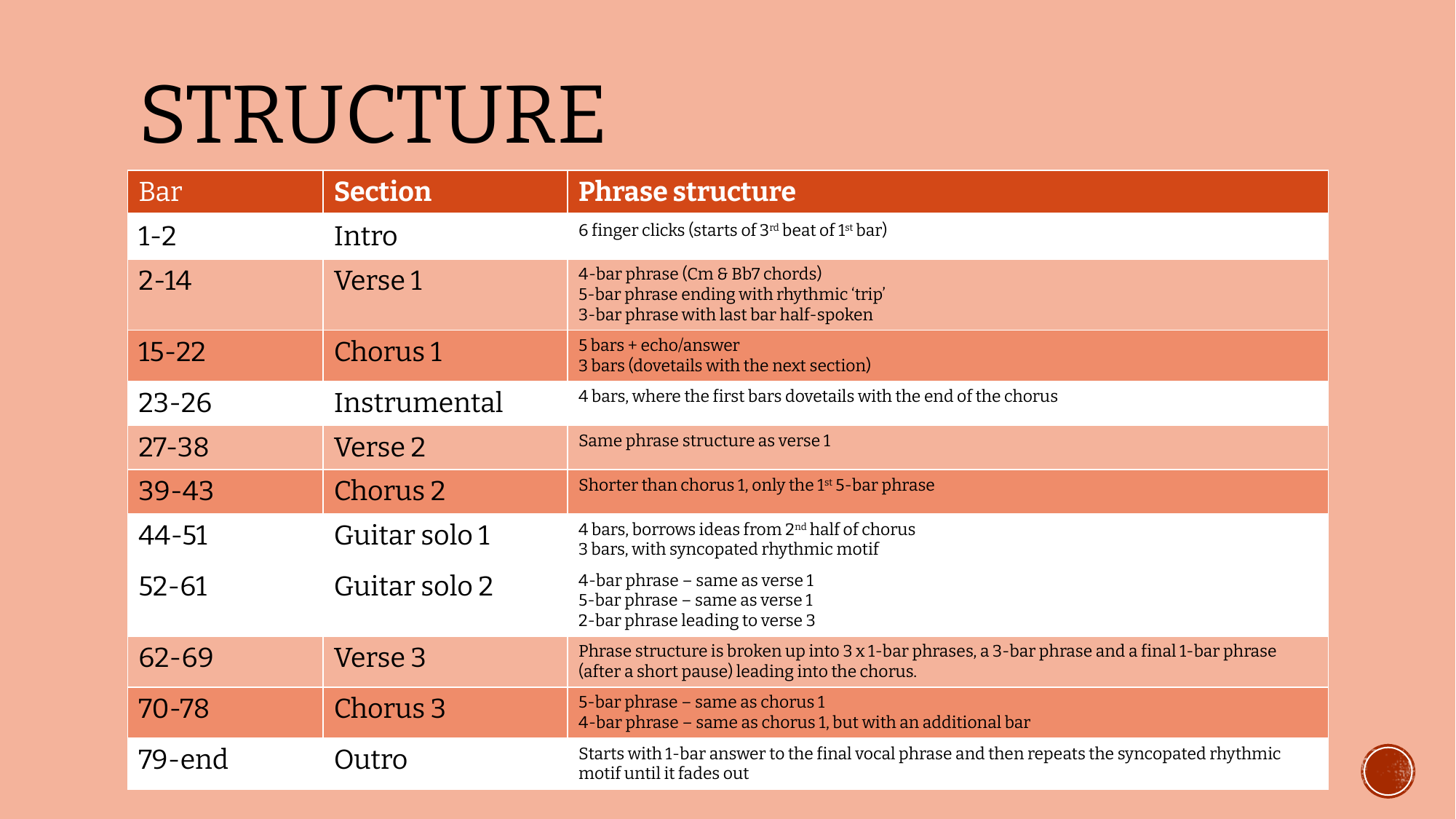

# Structure
| Bar | Section | Phrase structure |
| --- | --- | --- |
| 1-2 | Intro | 6 finger clicks (starts of 3rd beat of 1st bar) |
| 2-14 | Verse 1 | 4-bar phrase (Cm & Bb7 chords) 5-bar phrase ending with rhythmic ‘trip’ 3-bar phrase with last bar half-spoken |
| 15-22 | Chorus 1 | 5 bars + echo/answer 3 bars (dovetails with the next section) |
| 23-26 | Instrumental | 4 bars, where the first bars dovetails with the end of the chorus |
| 27-38 | Verse 2 | Same phrase structure as verse 1 |
| 39-43 | Chorus 2 | Shorter than chorus 1, only the 1st 5-bar phrase |
| 44-51 | Guitar solo 1 | 4 bars, borrows ideas from 2nd half of chorus 3 bars, with syncopated rhythmic motif |
| 52-61 | Guitar solo 2 | 4-bar phrase – same as verse 1 5-bar phrase – same as verse 1 2-bar phrase leading to verse 3 |
| 62-69 | Verse 3 | Phrase structure is broken up into 3 x 1-bar phrases, a 3-bar phrase and a final 1-bar phrase (after a short pause) leading into the chorus. |
| 70-78 | Chorus 3 | 5-bar phrase – same as chorus 1 4-bar phrase – same as chorus 1, but with an additional bar |
| 79-end | Outro | Starts with 1-bar answer to the final vocal phrase and then repeats the syncopated rhythmic motif until it fades out |